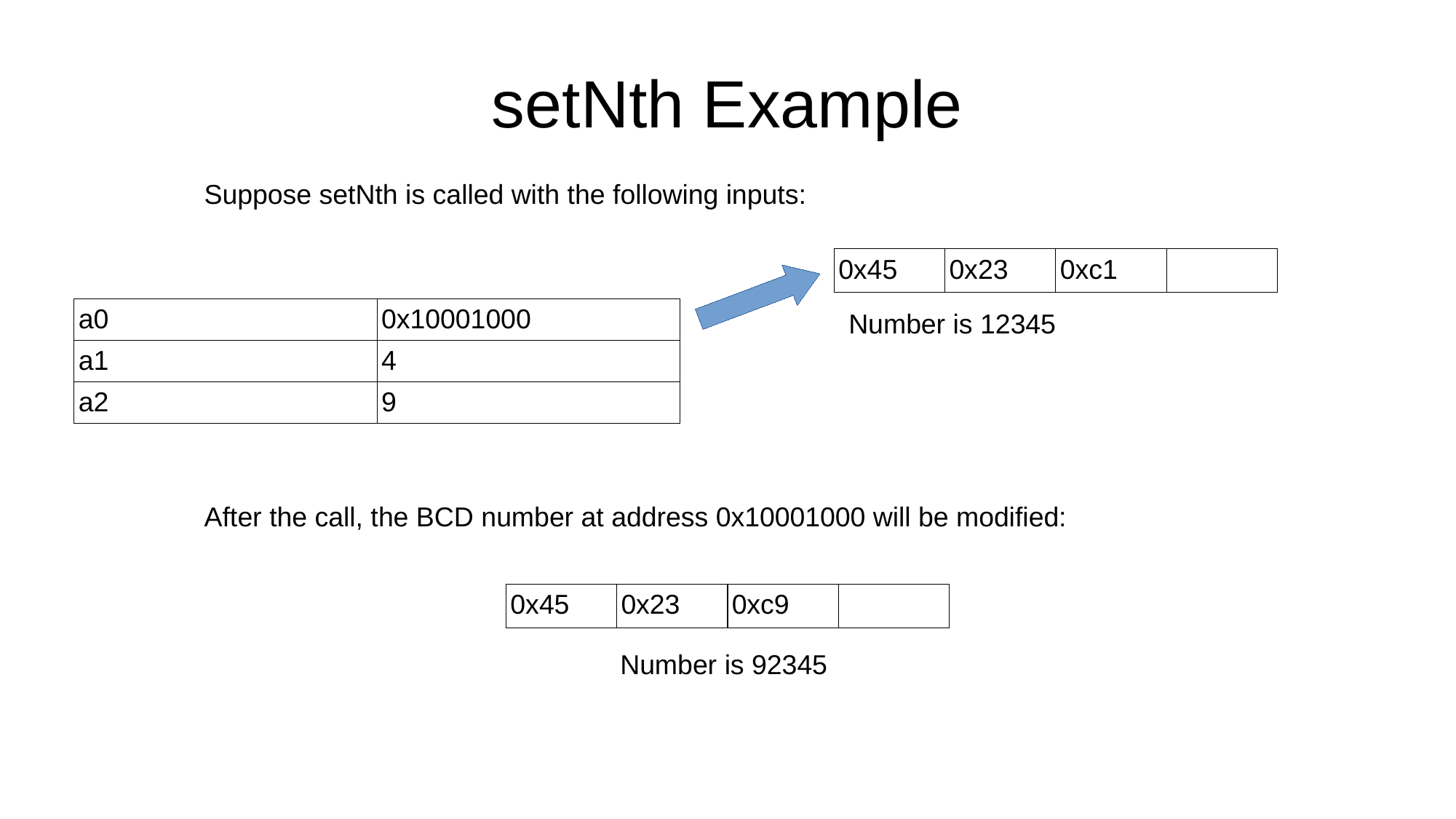

setNth Example
Suppose setNth is called with the following inputs:
| 0x45 | 0x23 | 0xc1 |  |
| --- | --- | --- | --- |

| a0 | 0x10001000 |
| --- | --- |
| a1 | 4 |
| a2 | 9 |
Number is 12345

After the call, the BCD number at address 0x10001000 will be modified:
| 0x45 | 0x23 | 0xc9 |  |
| --- | --- | --- | --- |
Number is 92345